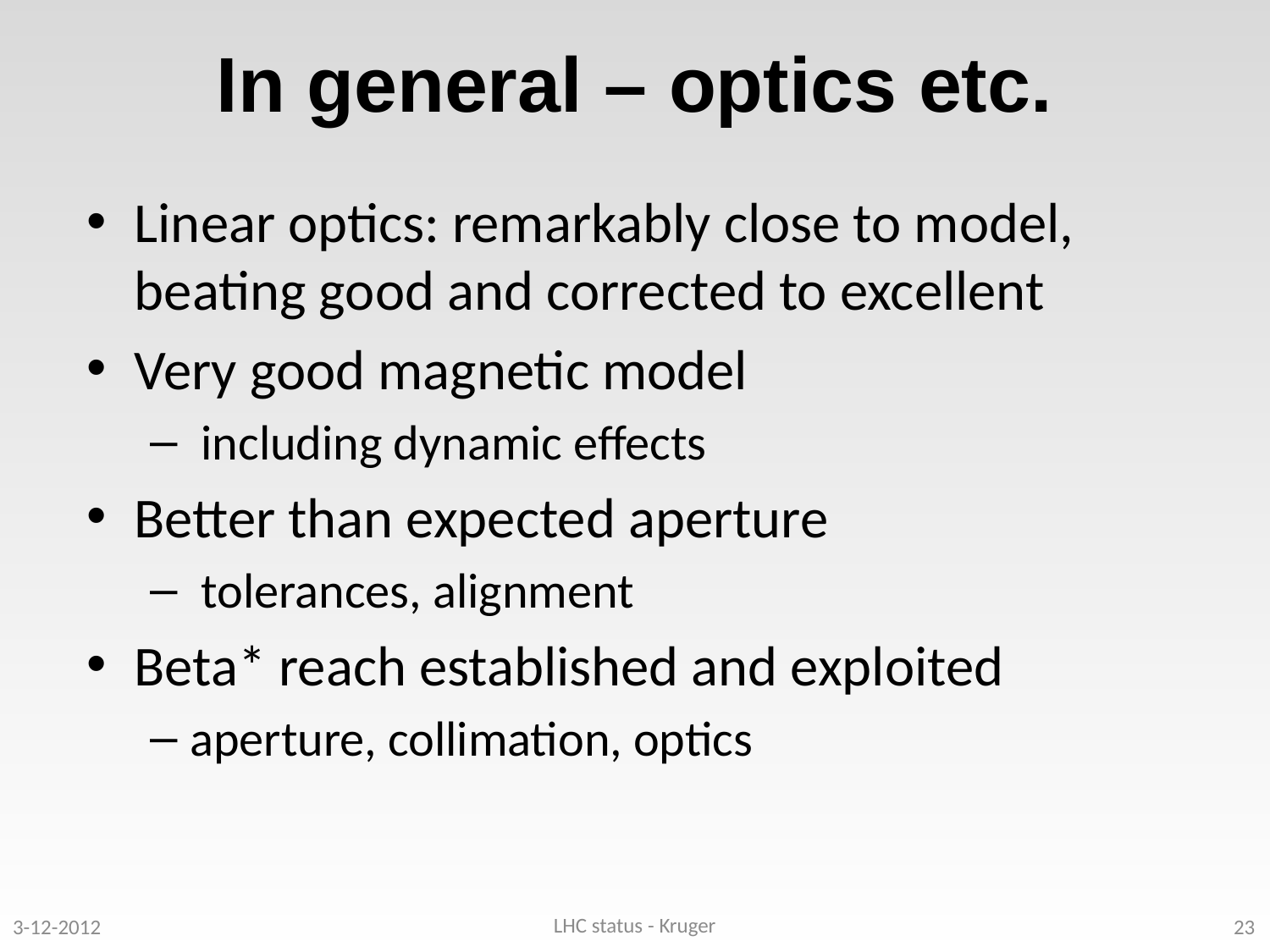

# In general – optics etc.
Linear optics: remarkably close to model, beating good and corrected to excellent
Very good magnetic model
 including dynamic effects
Better than expected aperture
 tolerances, alignment
Beta* reach established and exploited
aperture, collimation, optics
LHC status - Kruger
3-12-2012
23